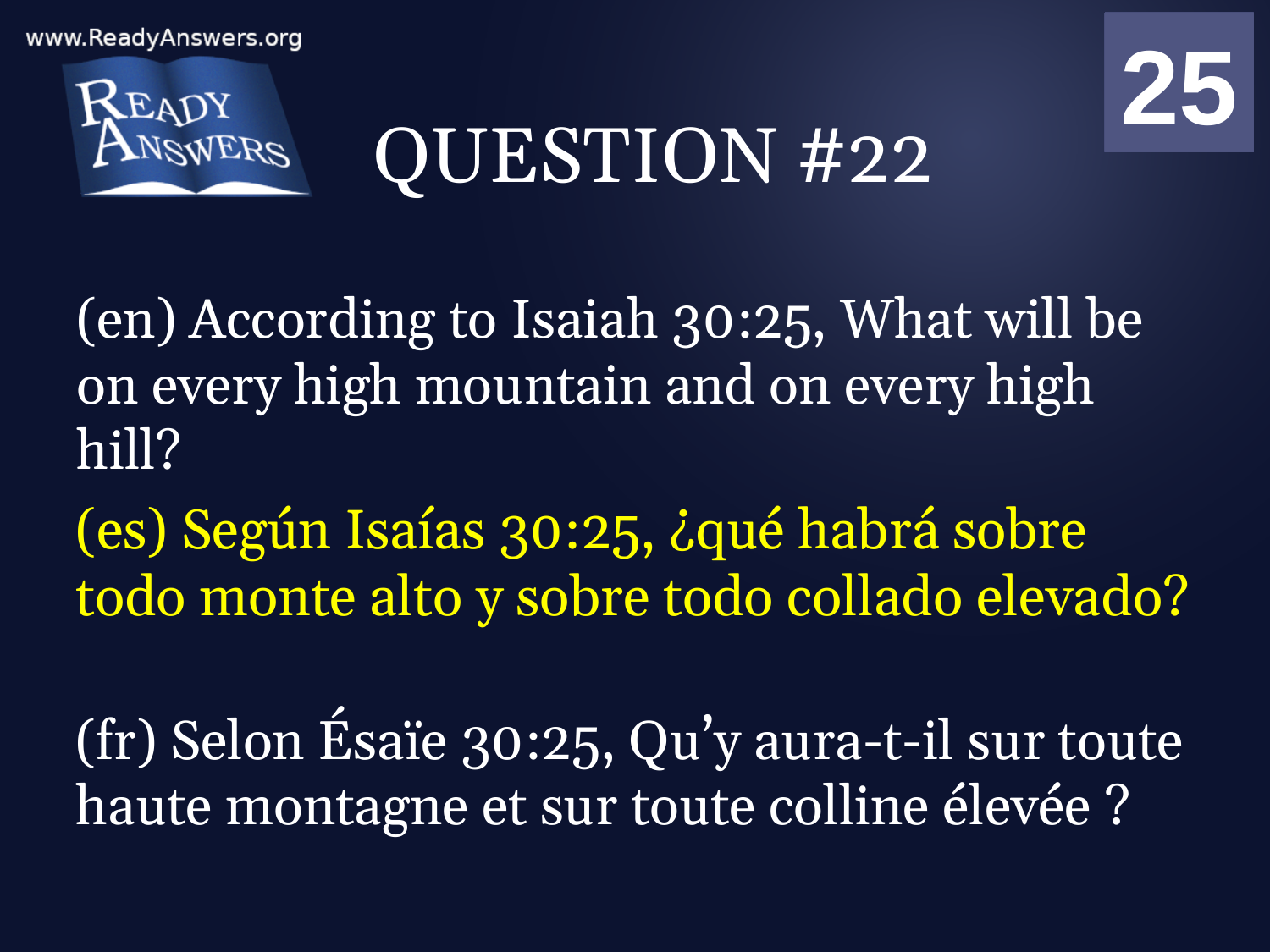

01
02
03
04
05
06
07
08
09
10
11
12
13
14
15
16
17
18
19
20
21
22
23
24
25
00
# QUESTION #22
(en) According to Isaiah 30:25, What will be on every high mountain and on every high hill?
(es) Según Isaías 30:25, ¿qué habrá sobre todo monte alto y sobre todo collado elevado?
(fr) Selon Ésaïe 30:25, Qu’y aura-t-il sur toute haute montagne et sur toute colline élevée ?